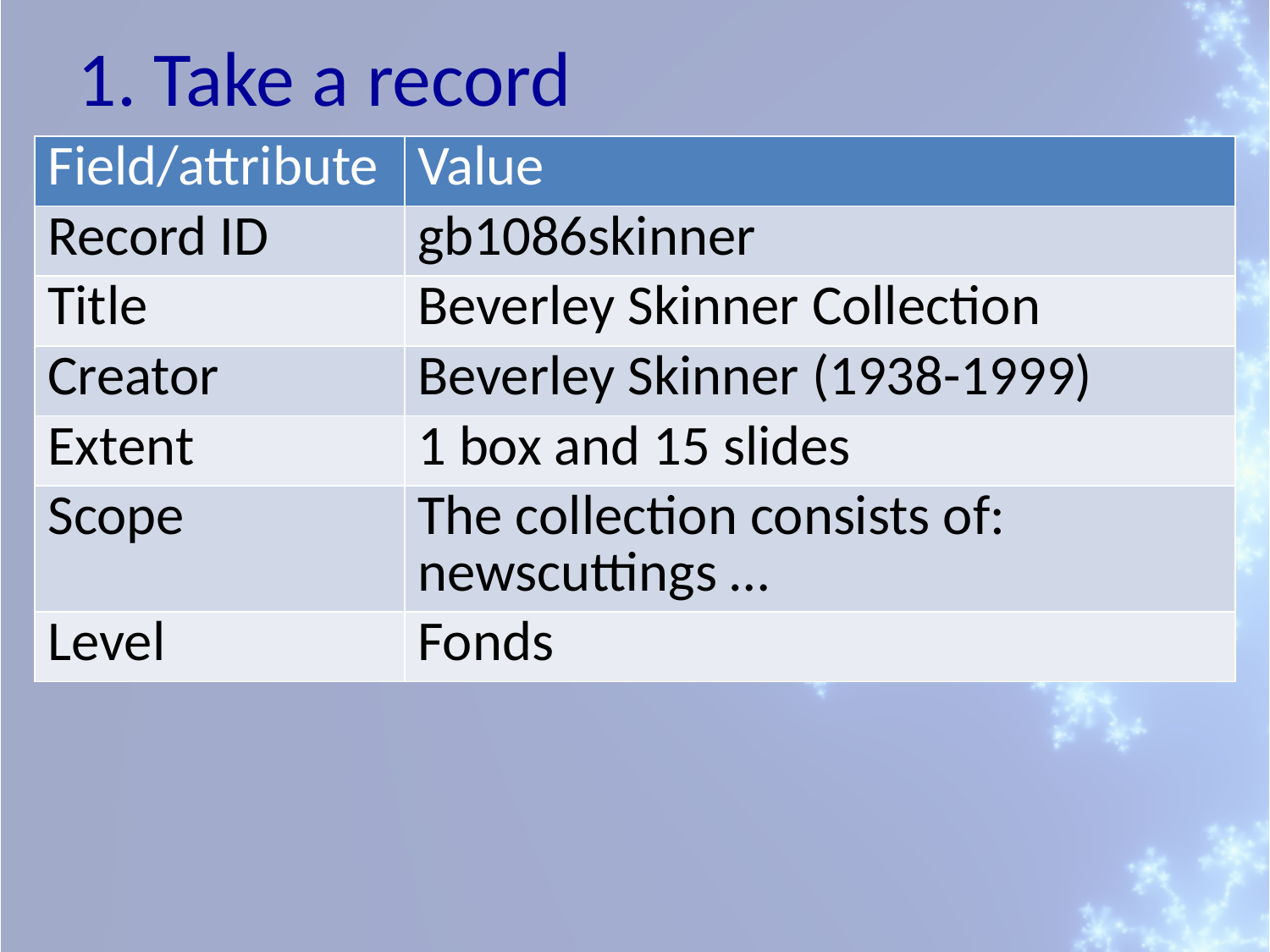

# 1. Take a record
| Field/attribute | Value |
| --- | --- |
| Record ID | gb1086skinner |
| Title | Beverley Skinner Collection |
| Creator | Beverley Skinner (1938-1999) |
| Extent | 1 box and 15 slides |
| Scope | The collection consists of: newscuttings … |
| Level | Fonds |